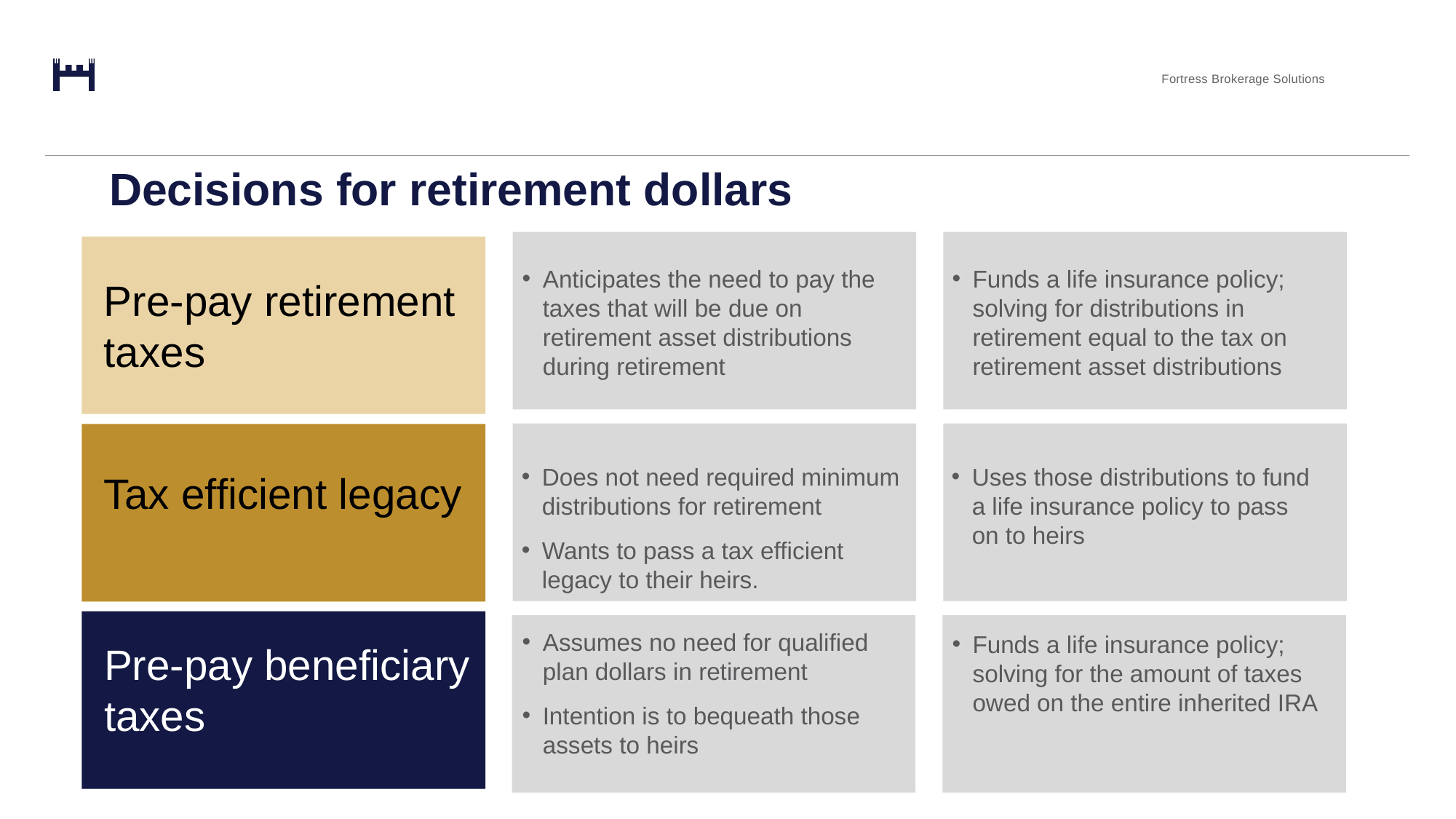

# Decisions for retirement dollars

Anticipates the need to pay the taxes that will be due on retirement asset distributions during retirement

Funds a life insurance policy; solving for distributions in retirement equal to the tax on retirement asset distributions
Pre-pay retirement taxes

Tax efficient legacy
Does not need required minimum distributions for retirement
Wants to pass a tax efficient legacy to their heirs.
Uses those distributions to fund a life insurance policy to pass on to heirs

Assumes no need for qualified plan dollars in retirement
Intention is to bequeath those assets to heirs
Funds a life insurance policy; solving for the amount of taxes owed on the entire inherited IRA
Pre-pay beneficiary taxes